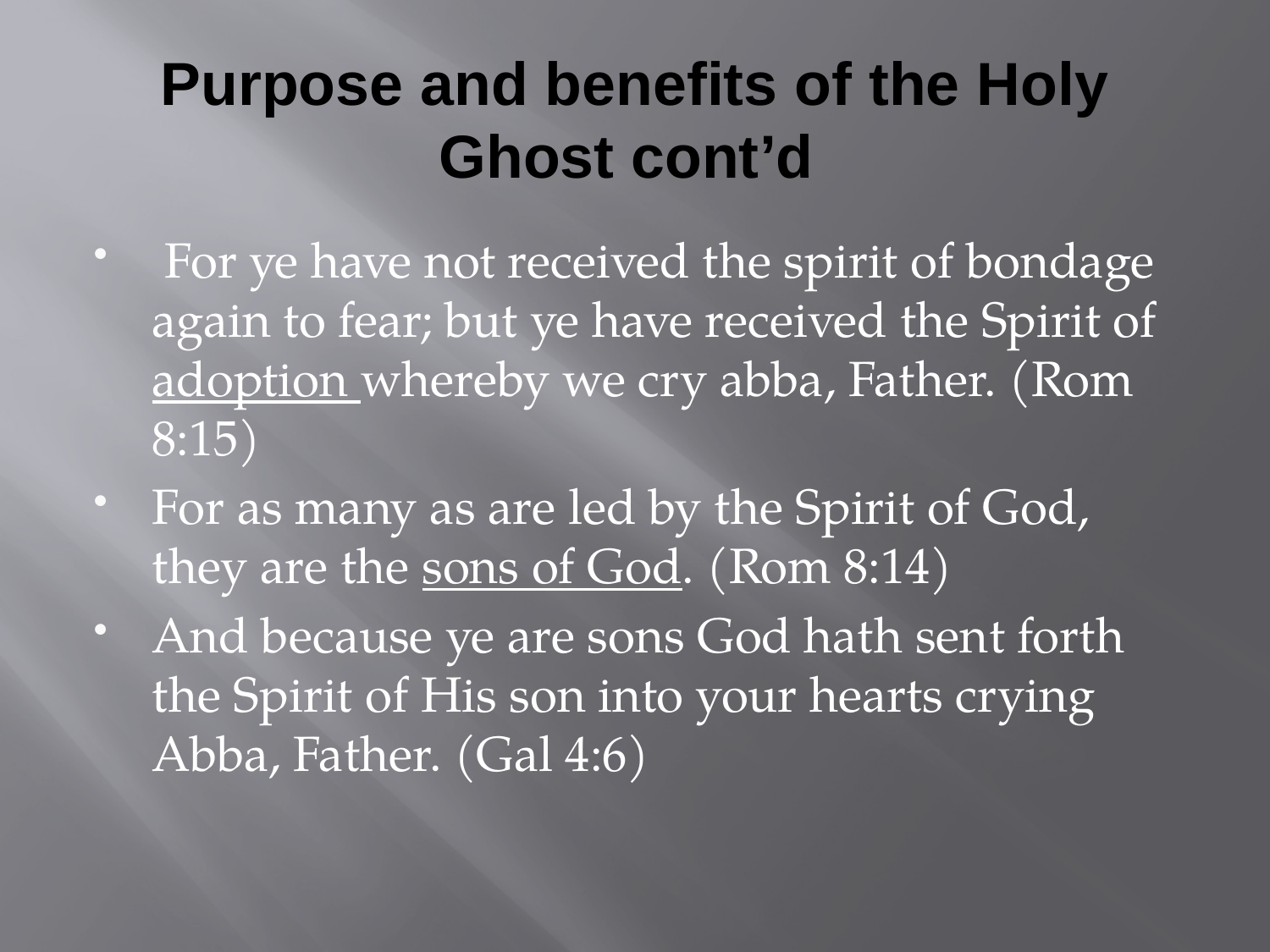

# Purpose and benefits of the Holy Ghost cont’d
 For ye have not received the spirit of bondage again to fear; but ye have received the Spirit of adoption whereby we cry abba, Father. (Rom 8:15)
For as many as are led by the Spirit of God, they are the sons of God. (Rom 8:14)
And because ye are sons God hath sent forth the Spirit of His son into your hearts crying Abba, Father. (Gal 4:6)